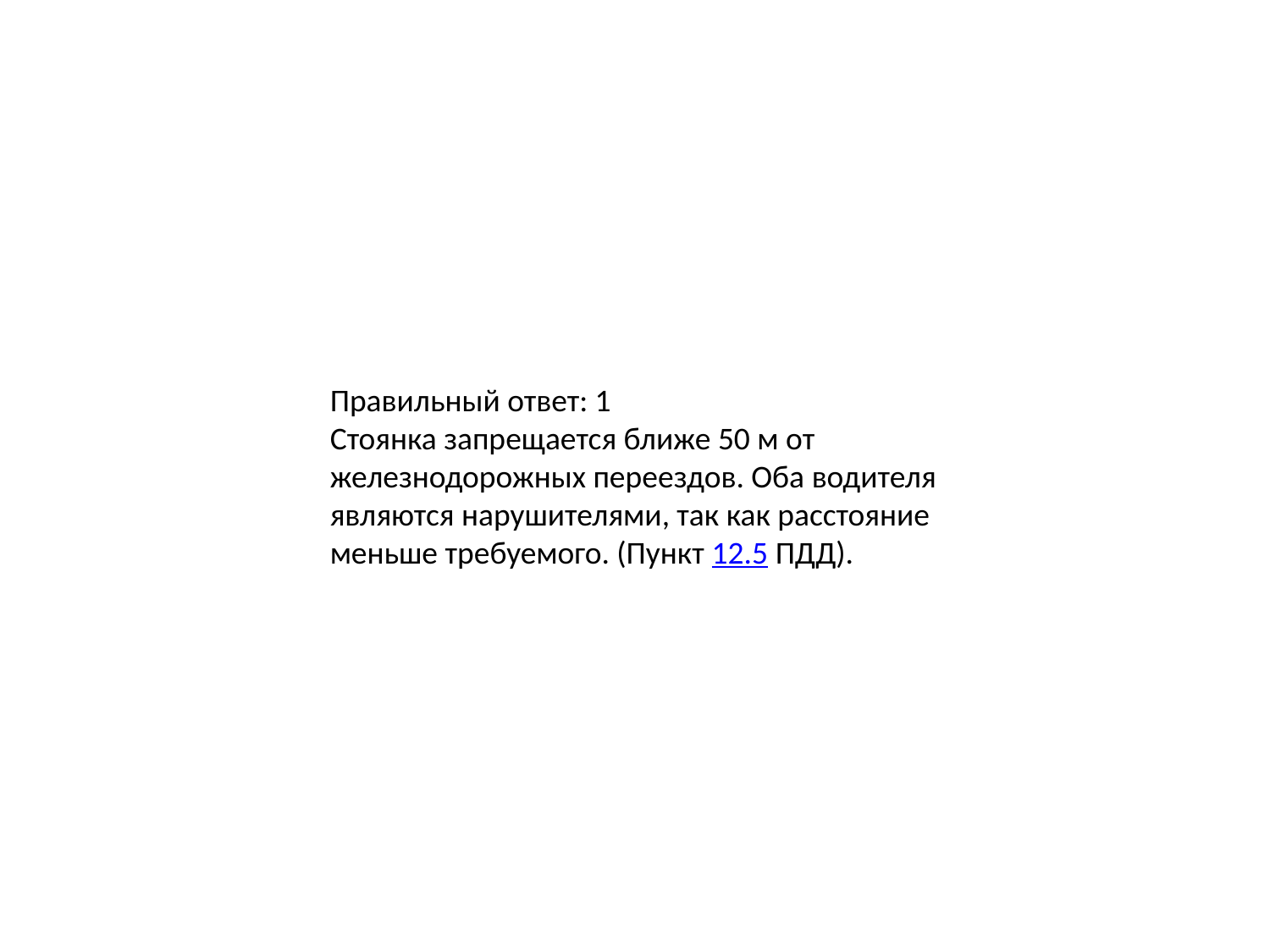

Правильный ответ: 1
Стоянка запрещается ближе 50 м от железнодорожных переездов. Оба водителя являются нарушителями, так как расстояние меньше требуемого. (Пункт 12.5 ПДД).